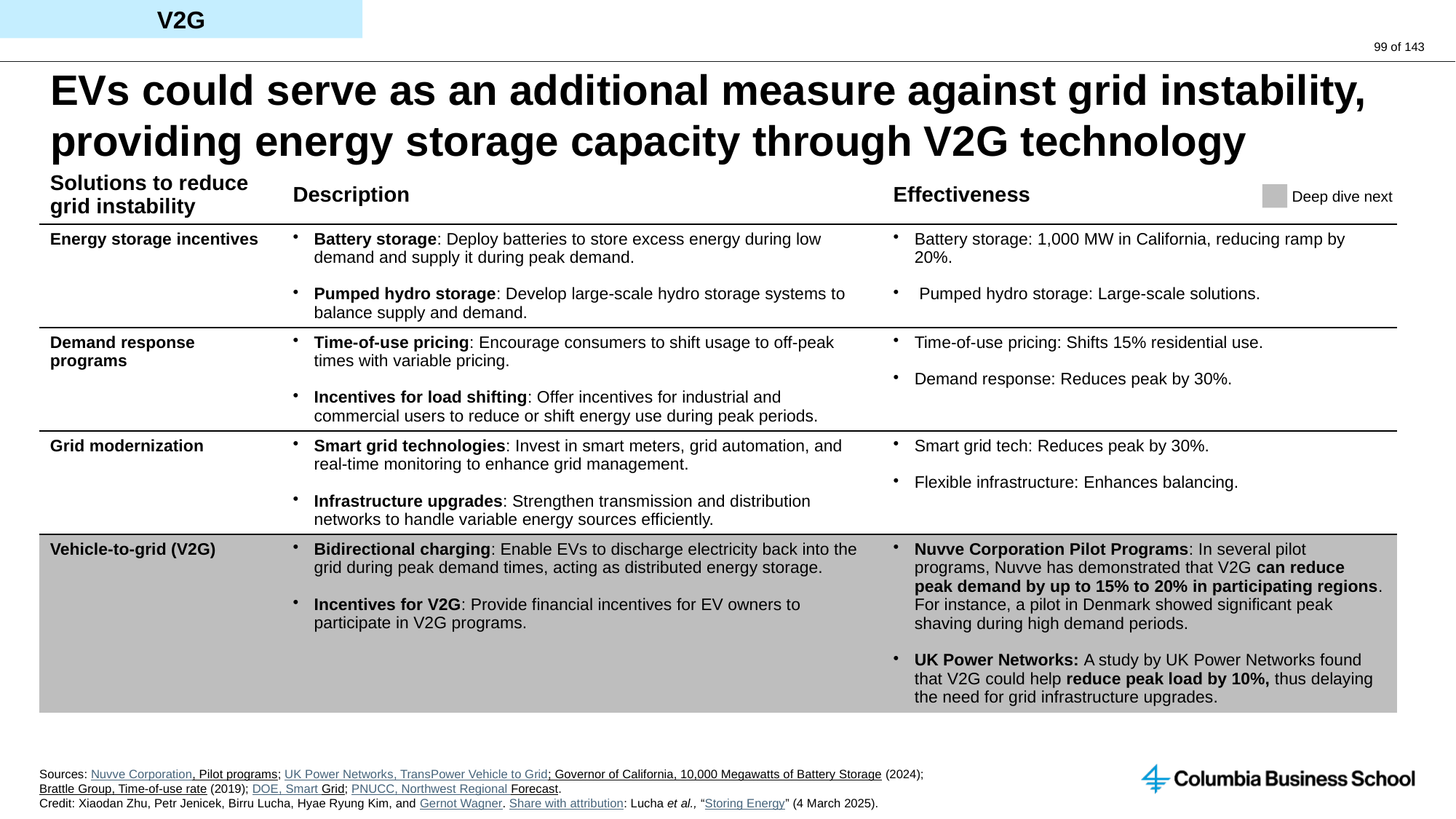

V2G
# EVs could serve as an additional measure against grid instability, providing energy storage capacity through V2G technology
| Solutions to reduce grid instability | Description | Effectiveness |
| --- | --- | --- |
| Energy storage incentives | Battery storage: Deploy batteries to store excess energy during low demand and supply it during peak demand. Pumped hydro storage: Develop large-scale hydro storage systems to balance supply and demand. | Battery storage: 1,000 MW in California, reducing ramp by 20%. Pumped hydro storage: Large-scale solutions. |
| Demand response programs | Time-of-use pricing: Encourage consumers to shift usage to off-peak times with variable pricing. Incentives for load shifting: Offer incentives for industrial and commercial users to reduce or shift energy use during peak periods. | Time-of-use pricing: Shifts 15% residential use. Demand response: Reduces peak by 30%. |
| Grid modernization | Smart grid technologies: Invest in smart meters, grid automation, and real-time monitoring to enhance grid management. Infrastructure upgrades: Strengthen transmission and distribution networks to handle variable energy sources efficiently. | Smart grid tech: Reduces peak by 30%. Flexible infrastructure: Enhances balancing. |
| Vehicle-to-grid (V2G) | Bidirectional charging: Enable EVs to discharge electricity back into the grid during peak demand times, acting as distributed energy storage. Incentives for V2G: Provide financial incentives for EV owners to participate in V2G programs. | Nuvve Corporation Pilot Programs: In several pilot programs, Nuvve has demonstrated that V2G can reduce peak demand by up to 15% to 20% in participating regions. For instance, a pilot in Denmark showed significant peak shaving during high demand periods. UK Power Networks: A study by UK Power Networks found that V2G could help reduce peak load by 10%, thus delaying the need for grid infrastructure upgrades. |
Deep dive next

Sources: Nuvve Corporation, Pilot programs; UK Power Networks, TransPower Vehicle to Grid; Governor of California, 10,000 Megawatts of Battery Storage (2024); Brattle Group, Time-of-use rate (2019); DOE, Smart Grid; PNUCC, Northwest Regional Forecast.
Credit: Xiaodan Zhu, Petr Jenicek, Birru Lucha, Hyae Ryung Kim, and Gernot Wagner. Share with attribution: Lucha et al., “Storing Energy” (4 March 2025).